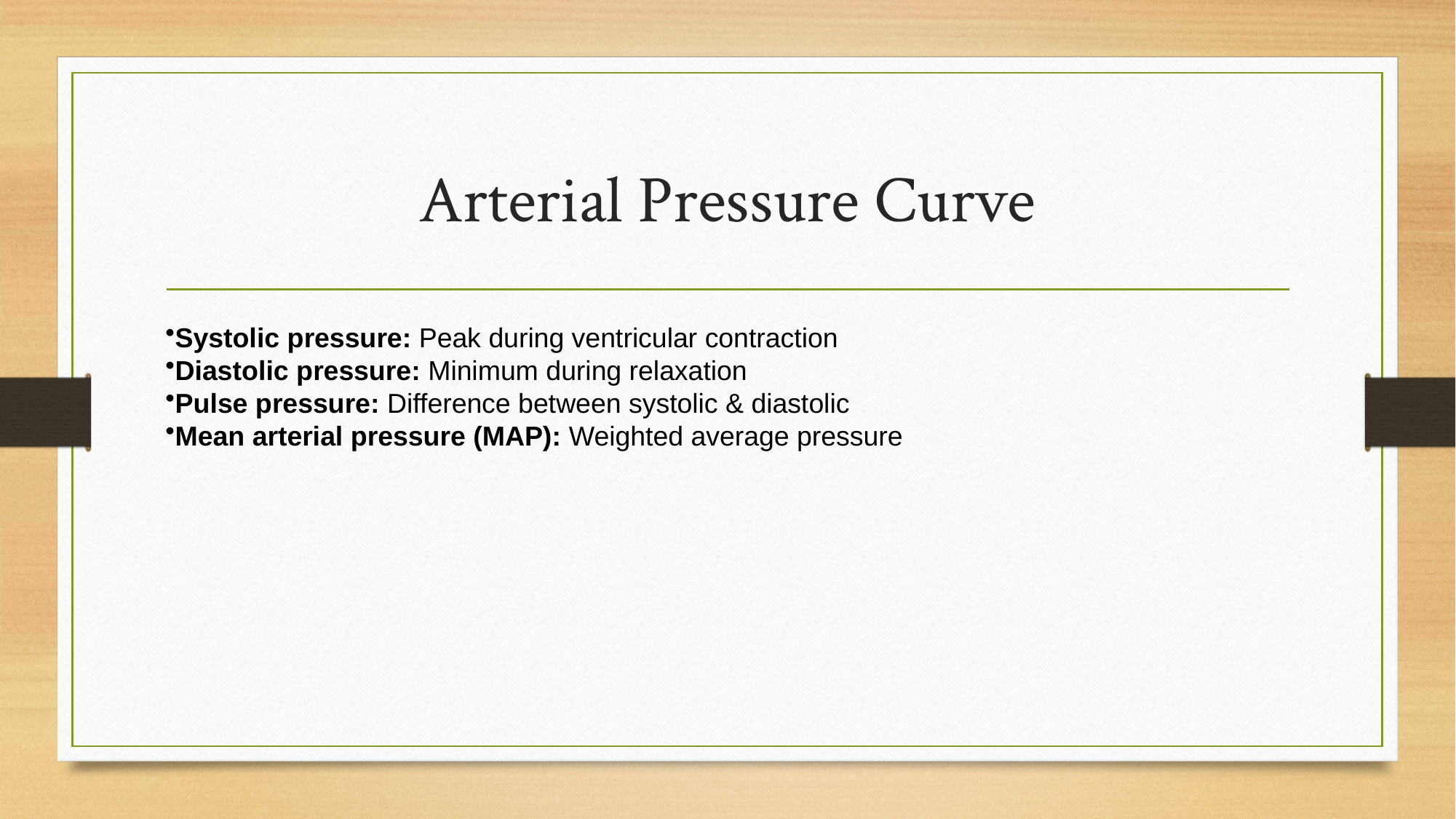

# Arterial Pressure Curve
Systolic pressure: Peak during ventricular contraction
Diastolic pressure: Minimum during relaxation
Pulse pressure: Difference between systolic & diastolic
Mean arterial pressure (MAP): Weighted average pressure